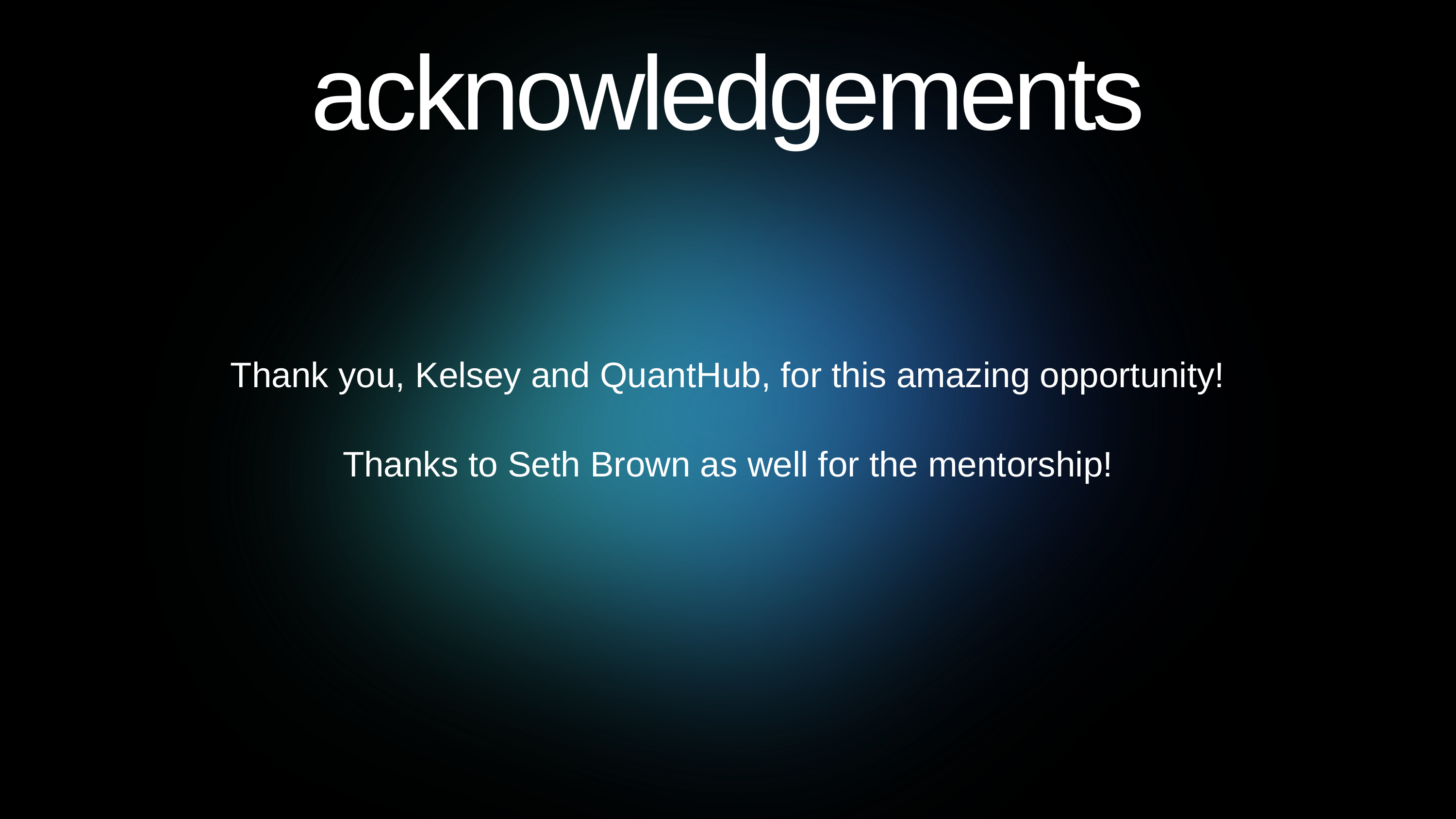

acknowledgements
Thank you, Kelsey and QuantHub, for this amazing opportunity!

Thanks to Seth Brown as well for the mentorship!